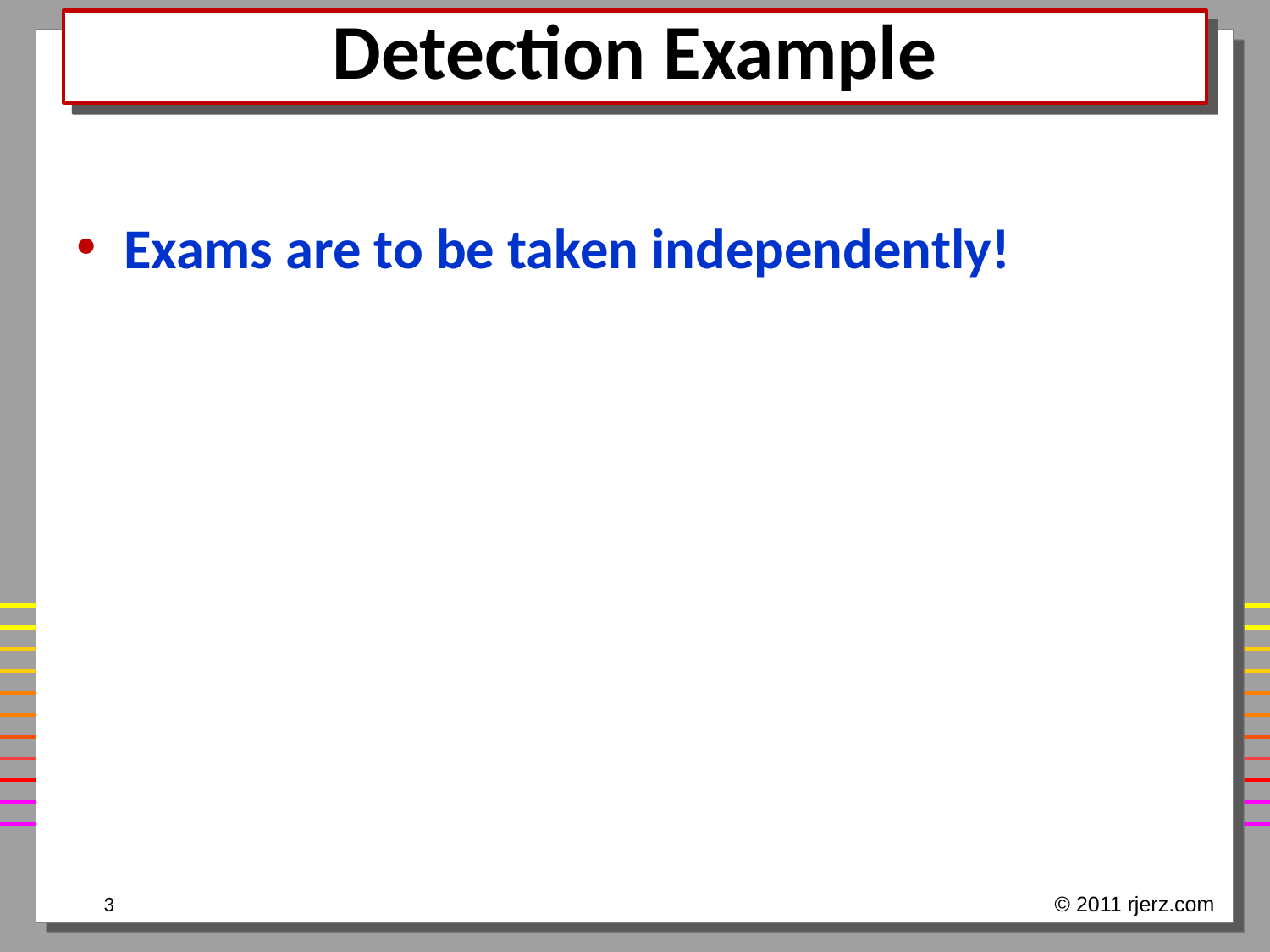

# Detection Example
Exams are to be taken independently!
3
© 2011 rjerz.com